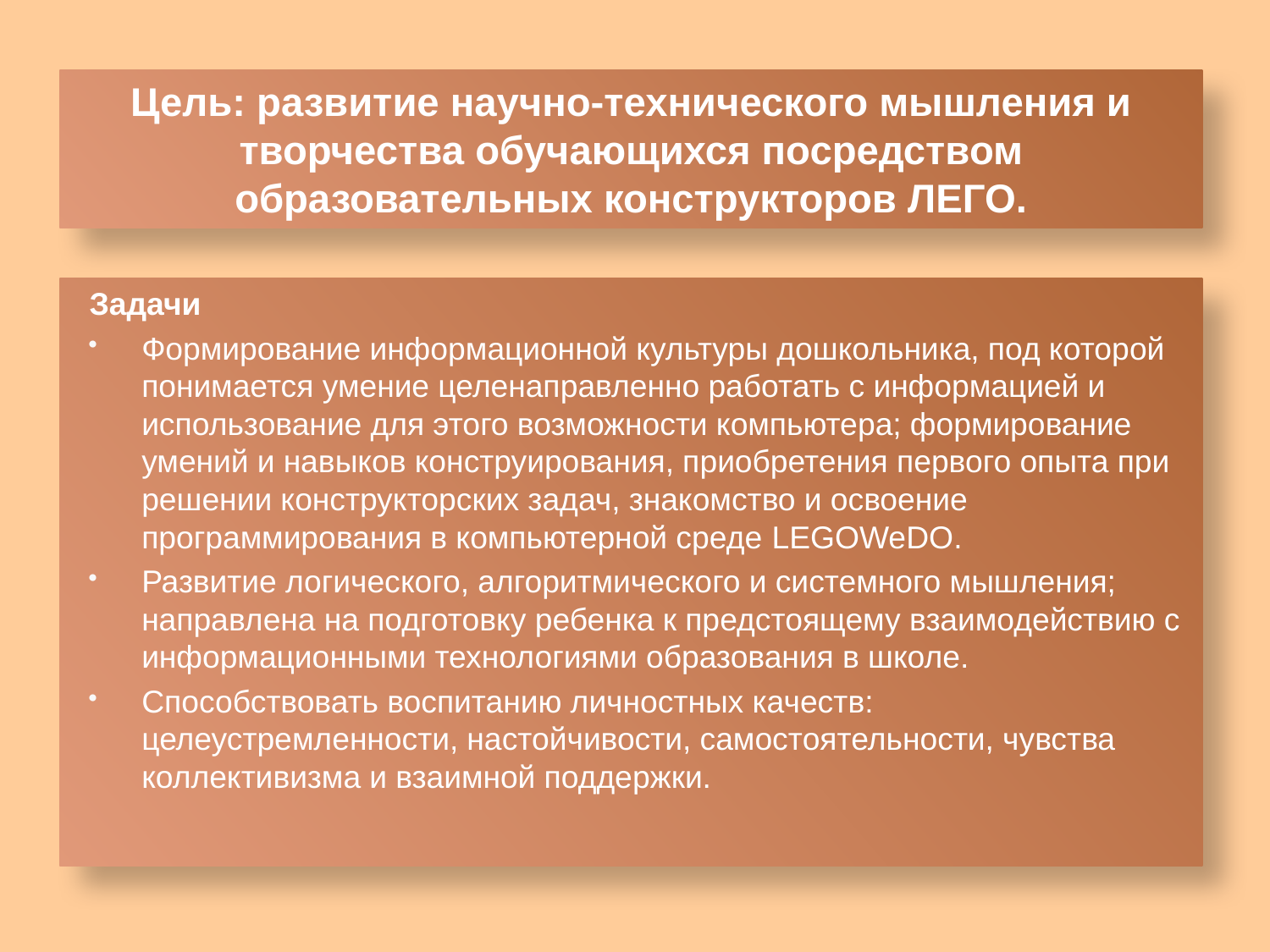

# Цель: развитие научно-технического мышления и творчества обучающихся посредством образовательных конструкторов ЛЕГО.
Задачи
Формирование информационной культуры дошкольника, под которой понимается умение целенаправленно работать с информацией и использование для этого возможности компьютера; формирование умений и навыков конструирования, приобретения первого опыта при решении конструкторских задач, знакомство и освоение  программирования в компьютерной среде LEGOWeDO.
Развитие логического, алгоритмического и системного мышления; направлена на подготовку ребенка к предстоящему взаимодействию с информационными технологиями образования в школе.
Способствовать воспитанию личностных качеств: целеустремленности, настойчивости, самостоятельности, чувства коллективизма и взаимной поддержки.